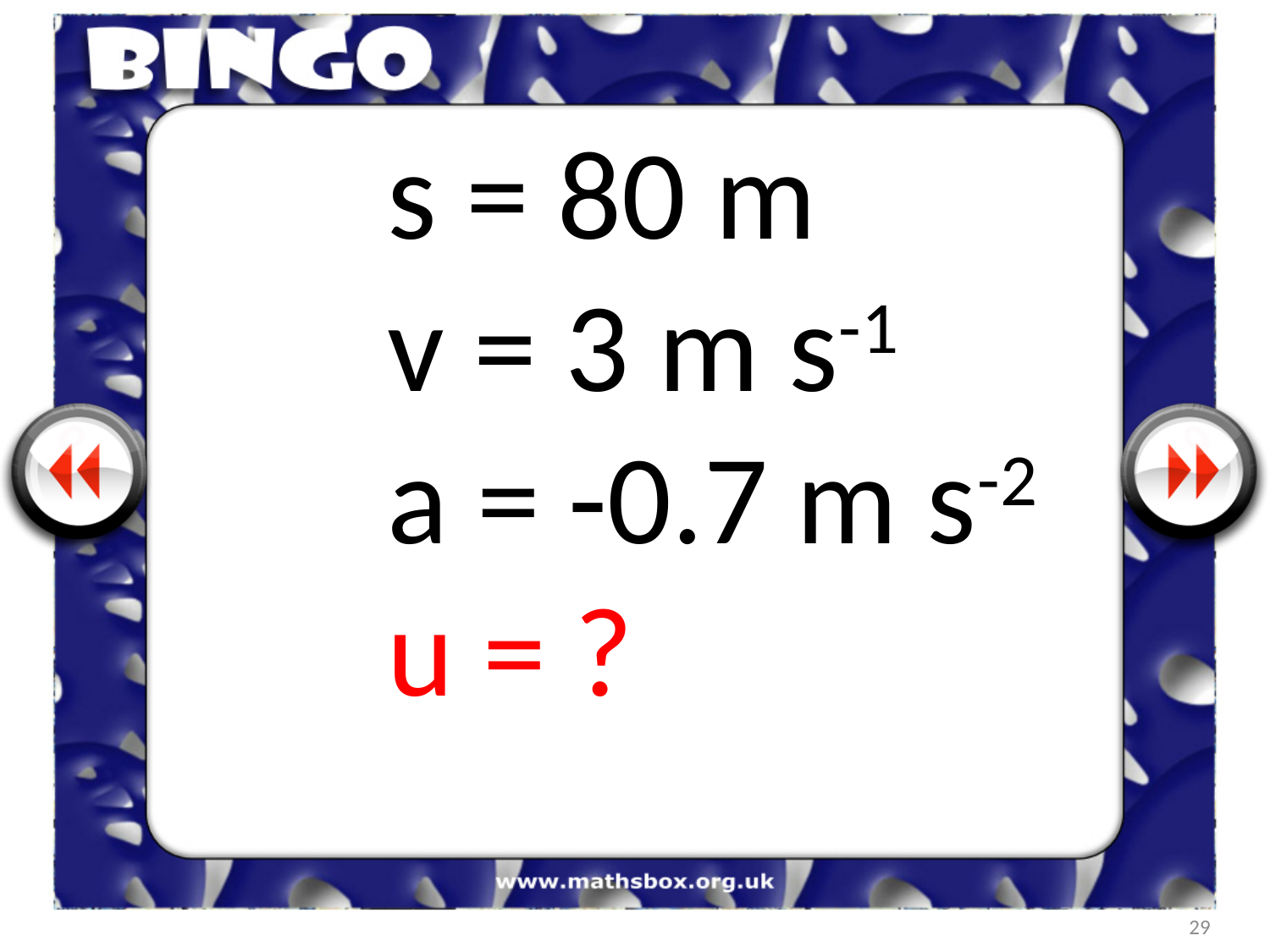

s = 80 m
v = 3 m s-1
a = -0.7 m s-2
u = ?
29